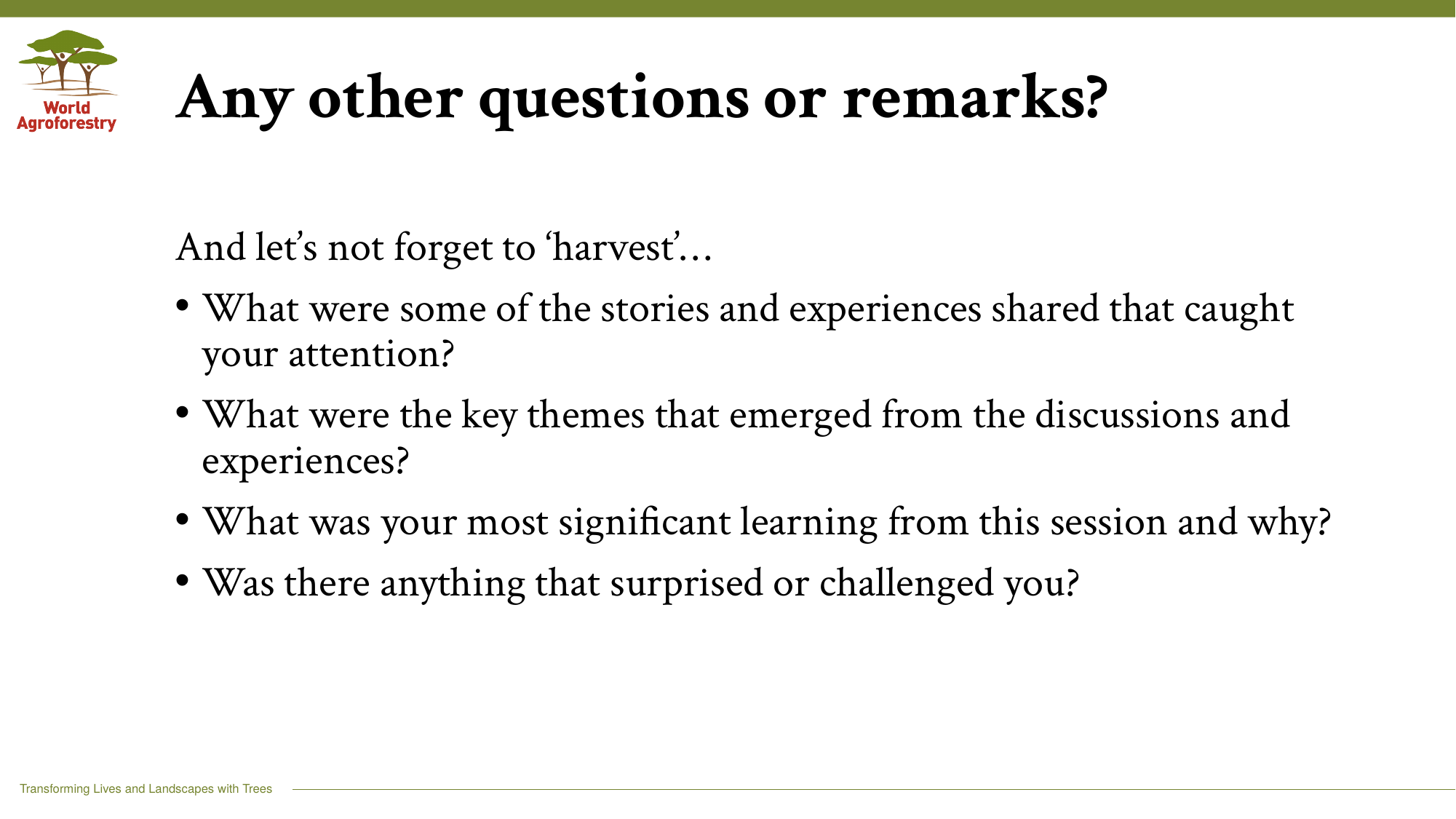

# Any other questions or remarks?
And let’s not forget to ‘harvest’…
What were some of the stories and experiences shared that caught your attention?
What were the key themes that emerged from the discussions and experiences?
What was your most significant learning from this session and why?
Was there anything that surprised or challenged you?